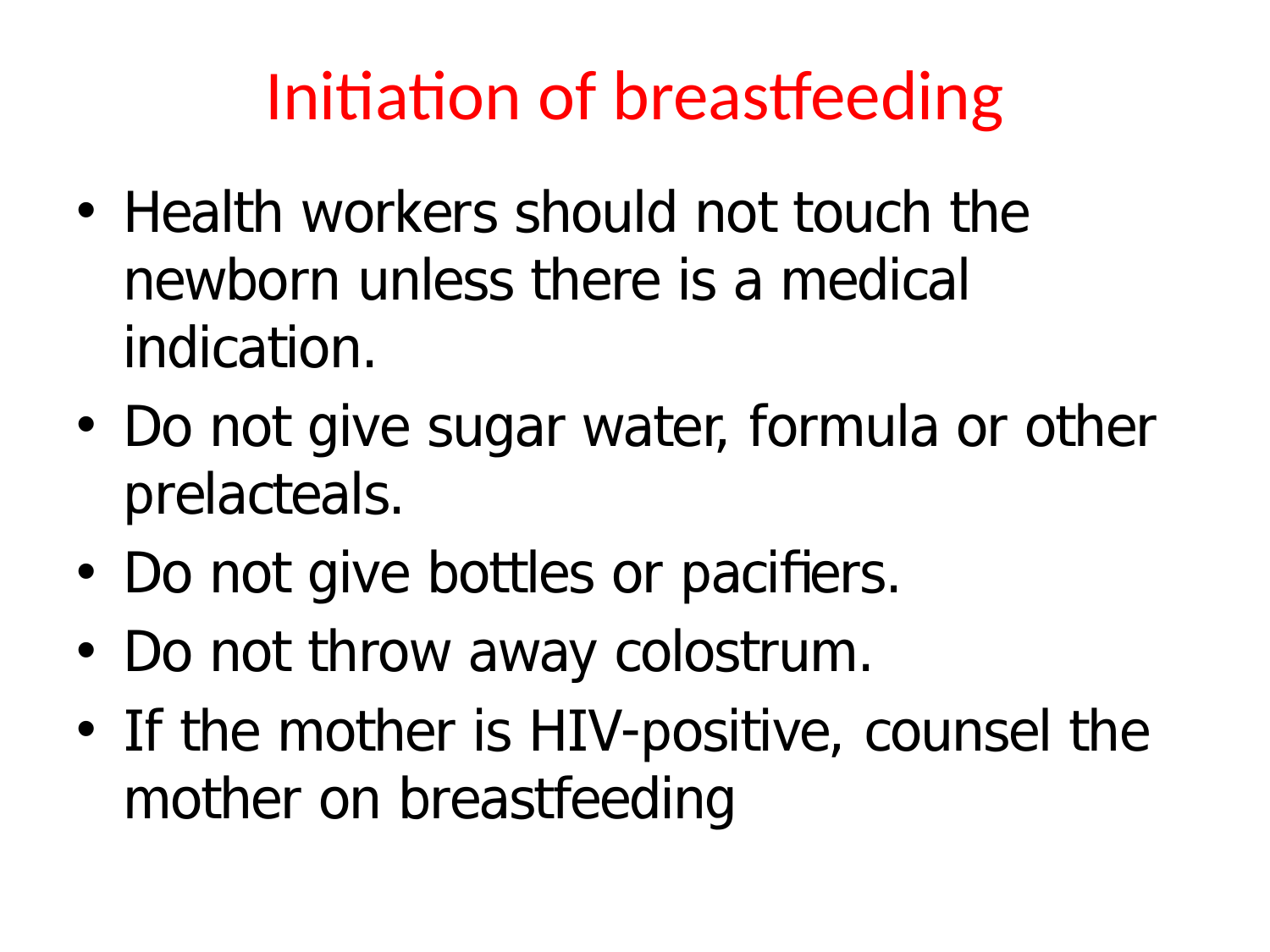

# Initiation of breastfeeding
Health workers should not touch the newborn unless there is a medical indication.
Do not give sugar water, formula or other prelacteals.
Do not give bottles or pacifiers.
Do not throw away colostrum.
If the mother is HIV-positive, counsel the mother on breastfeeding